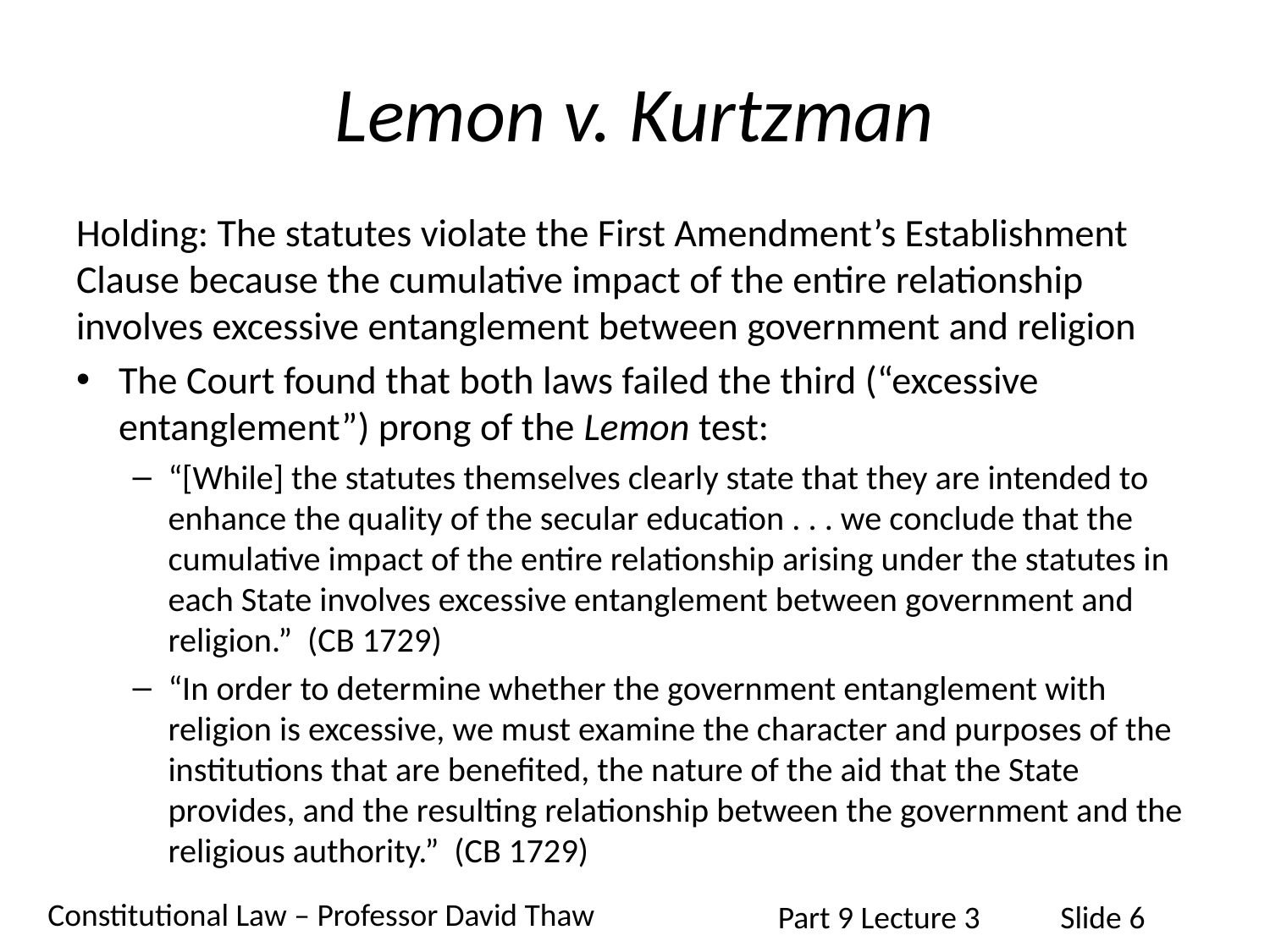

# Lemon v. Kurtzman
Holding: The statutes violate the First Amendment’s Establishment Clause because the cumulative impact of the entire relationship involves excessive entanglement between government and religion
The Court found that both laws failed the third (“excessive entanglement”) prong of the Lemon test:
“[While] the statutes themselves clearly state that they are intended to enhance the quality of the secular education . . . we conclude that the cumulative impact of the entire relationship arising under the statutes in each State involves excessive entanglement between government and religion.”  (CB 1729)
“In order to determine whether the government entanglement with religion is excessive, we must examine the character and purposes of the institutions that are benefited, the nature of the aid that the State provides, and the resulting relationship between the government and the religious authority.”  (CB 1729)